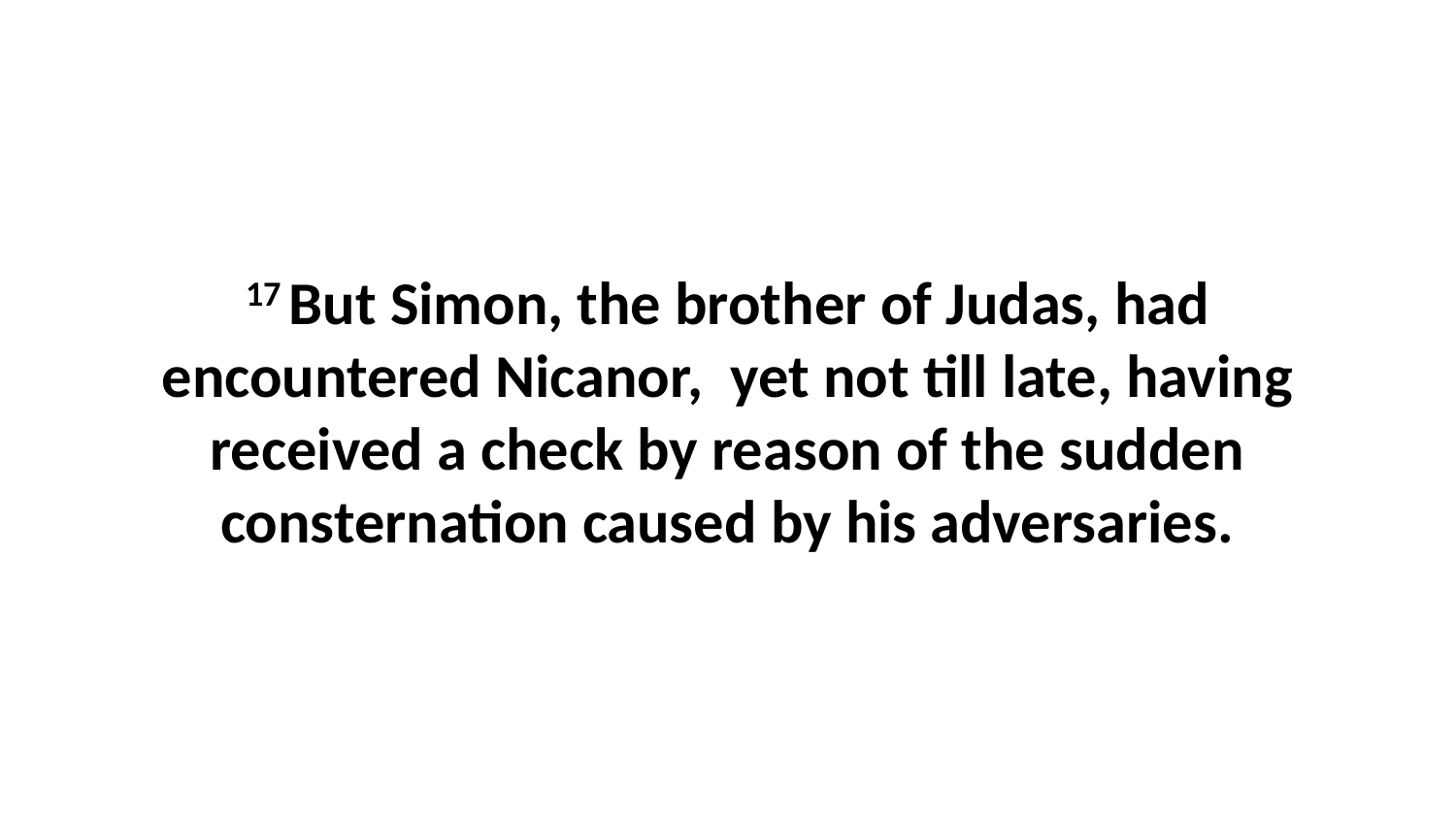

17 But Simon, the brother of Judas, had encountered Nicanor,  yet not till late, having received a check by reason of the sudden consternation caused by his adversaries.